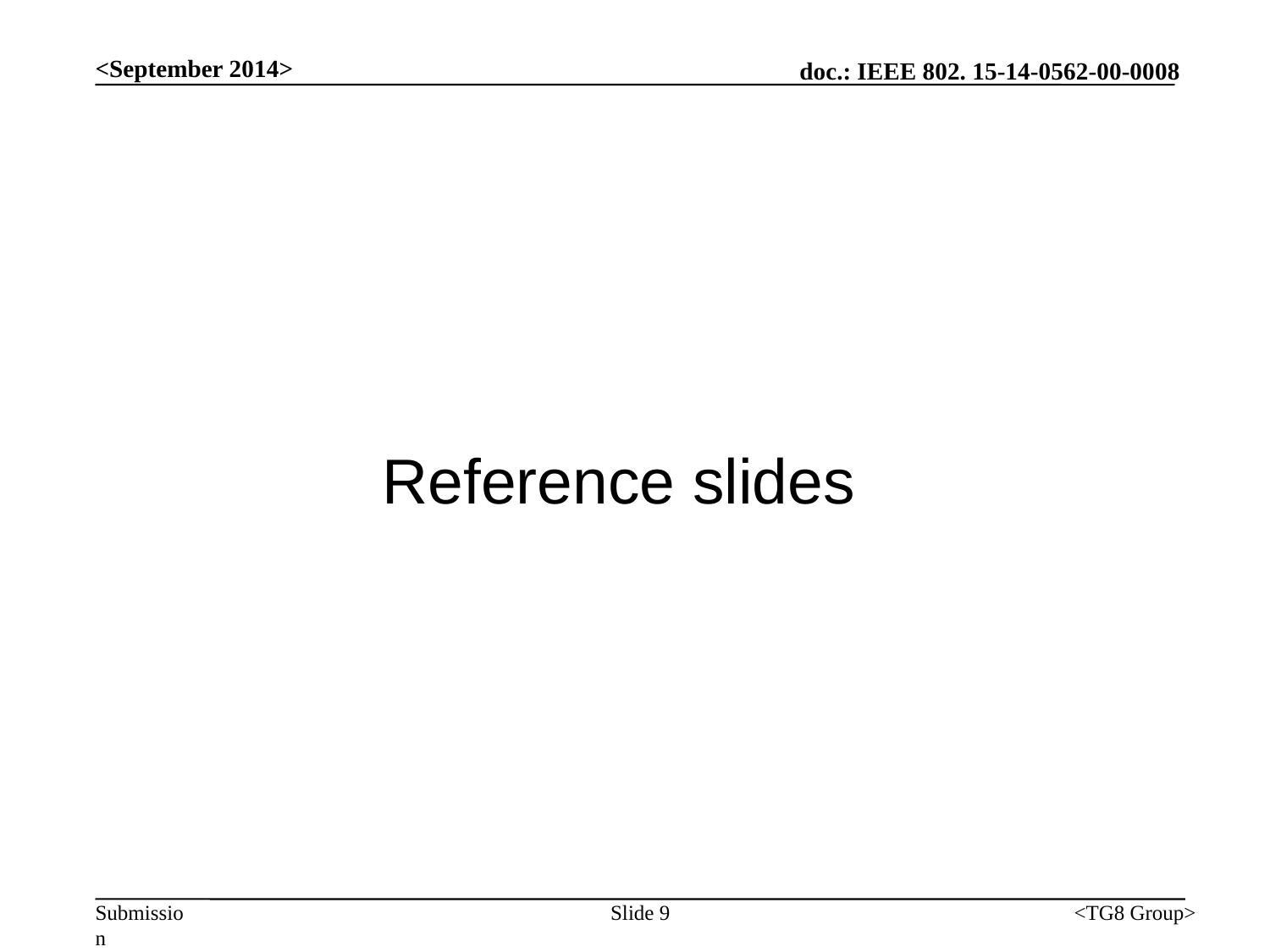

<September 2014>
Reference slides
Slide 9
<TG8 Group>